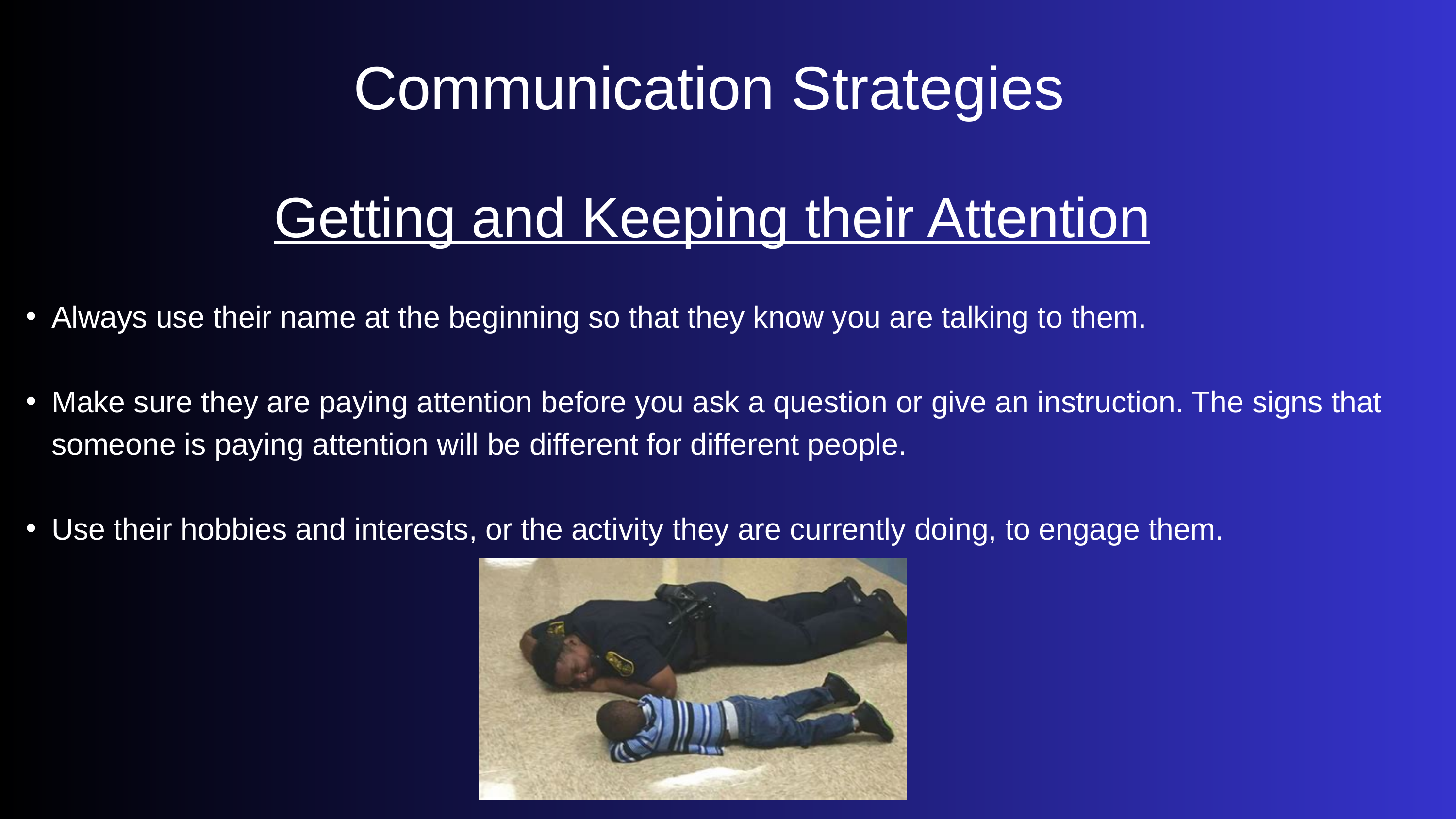

Communication Strategies
Getting and Keeping their Attention

Always use their name at the beginning so that they know you are talking to them.

Make sure they are paying attention before you ask a question or give an instruction. The signs that someone is paying attention will be different for different people.

Use their hobbies and interests, or the activity they are currently doing, to engage them.